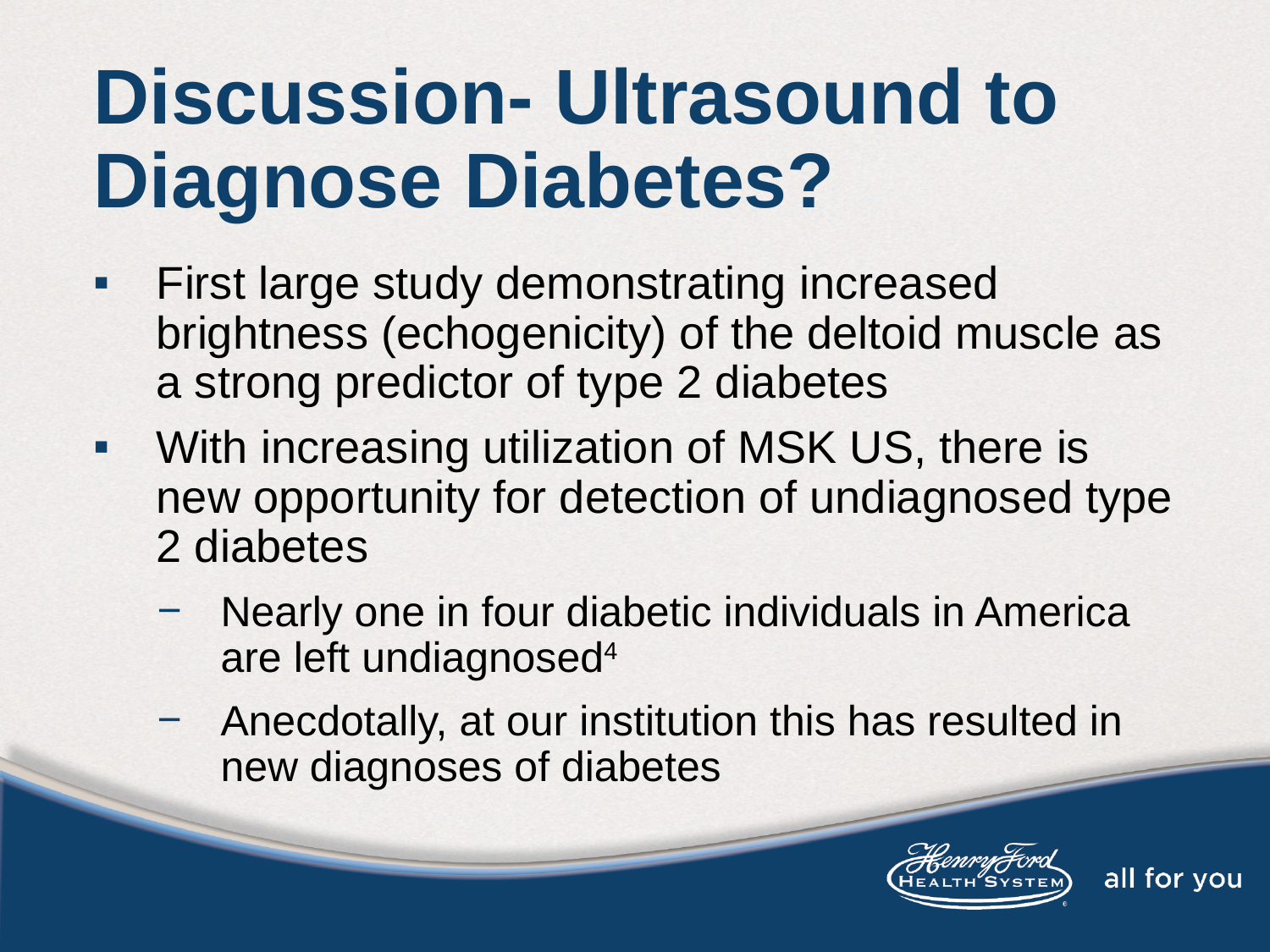

# Discussion- Ultrasound to Diagnose Diabetes?
First large study demonstrating increased brightness (echogenicity) of the deltoid muscle as a strong predictor of type 2 diabetes
With increasing utilization of MSK US, there is new opportunity for detection of undiagnosed type 2 diabetes
Nearly one in four diabetic individuals in America are left undiagnosed4
Anecdotally, at our institution this has resulted in new diagnoses of diabetes